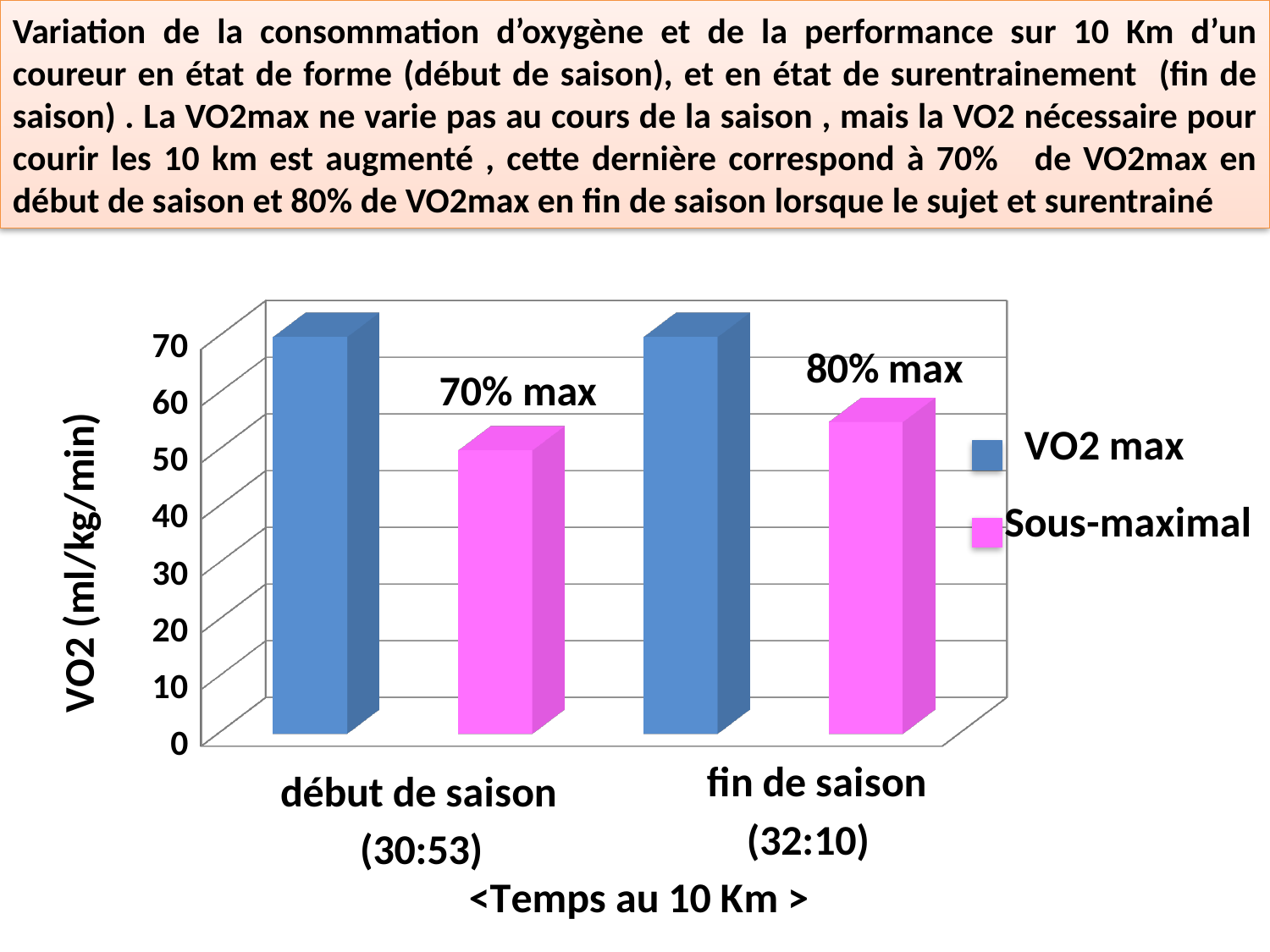

Variation de la consommation d’oxygène et de la performance sur 10 Km d’un coureur en état de forme (début de saison), et en état de surentrainement  (fin de saison) . La VO2max ne varie pas au cours de la saison , mais la VO2 nécessaire pour courir les 10 km est augmenté , cette dernière correspond à 70%   de VO2max en début de saison et 80% de VO2max en fin de saison lorsque le sujet et surentrainé

[unsupported chart]

70% max